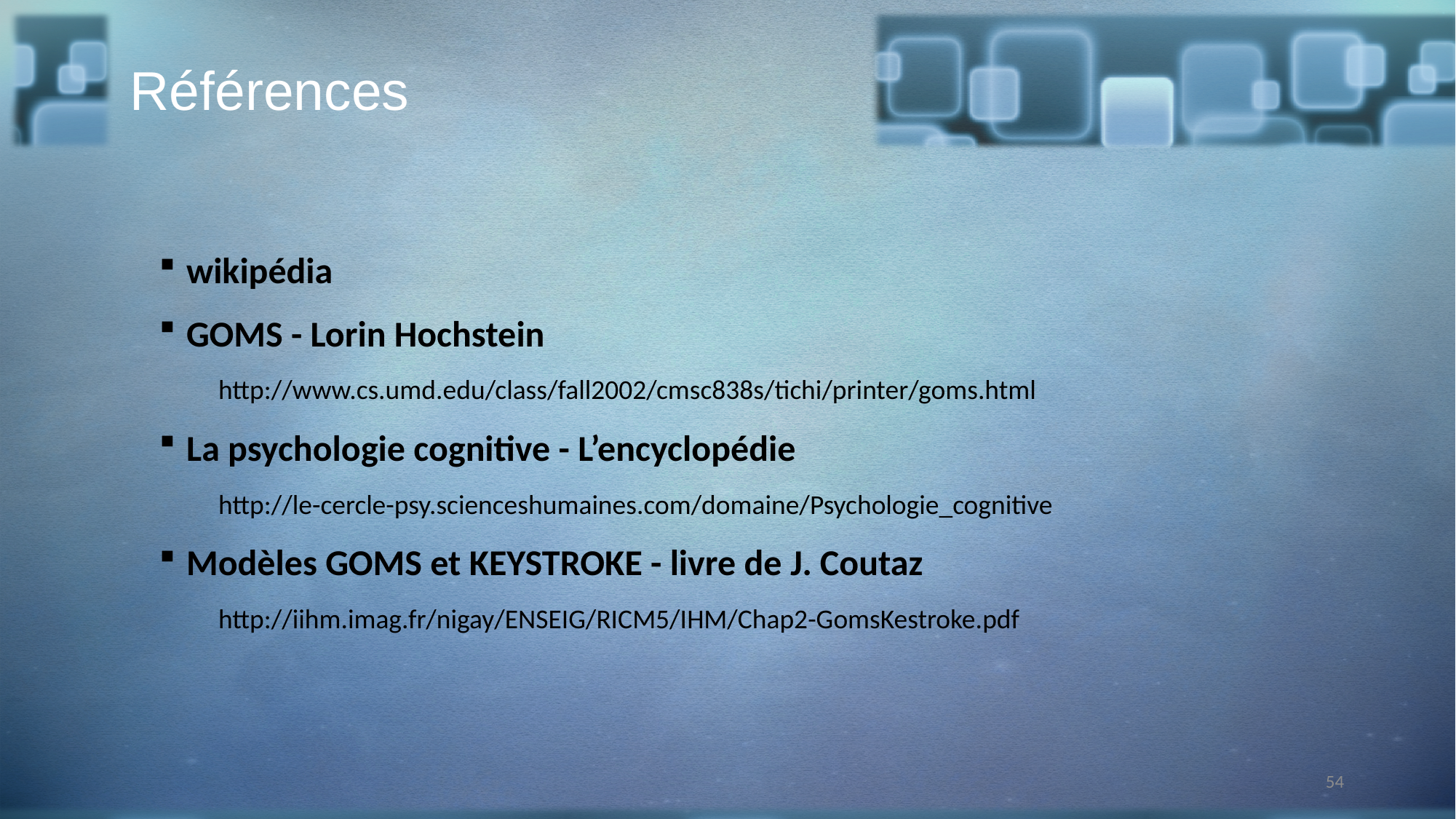

Références
wikipédia
GOMS - Lorin Hochstein
http://www.cs.umd.edu/class/fall2002/cmsc838s/tichi/printer/goms.html
La psychologie cognitive - L’encyclopédie
http://le-cercle-psy.scienceshumaines.com/domaine/Psychologie_cognitive
Modèles GOMS et KEYSTROKE - livre de J. Coutaz
http://iihm.imag.fr/nigay/ENSEIG/RICM5/IHM/Chap2-GomsKestroke.pdf
54